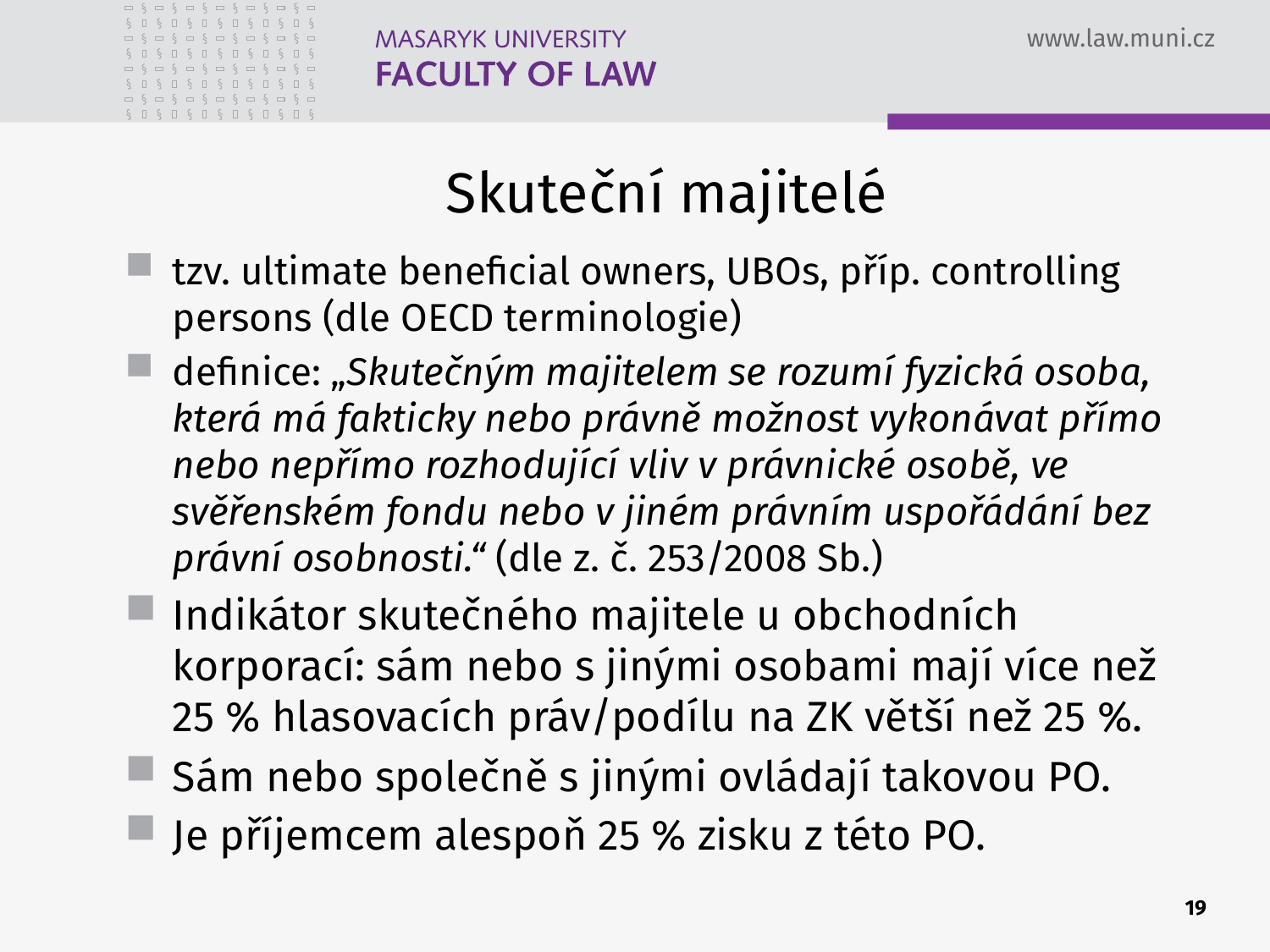

# Skuteční majitelé
tzv. ultimate beneficial owners, UBOs, příp. controlling persons (dle OECD terminologie)
definice: „Skutečným majitelem se rozumí fyzická osoba, která má fakticky nebo právně možnost vykonávat přímo nebo nepřímo rozhodující vliv v právnické osobě, ve svěřenském fondu nebo v jiném právním uspořádání bez právní osobnosti.“ (dle z. č. 253/2008 Sb.)
Indikátor skutečného majitele u obchodních korporací: sám nebo s jinými osobami mají více než 25 % hlasovacích práv/podílu na ZK větší než 25 %.
Sám nebo společně s jinými ovládají takovou PO.
Je příjemcem alespoň 25 % zisku z této PO.

n
19